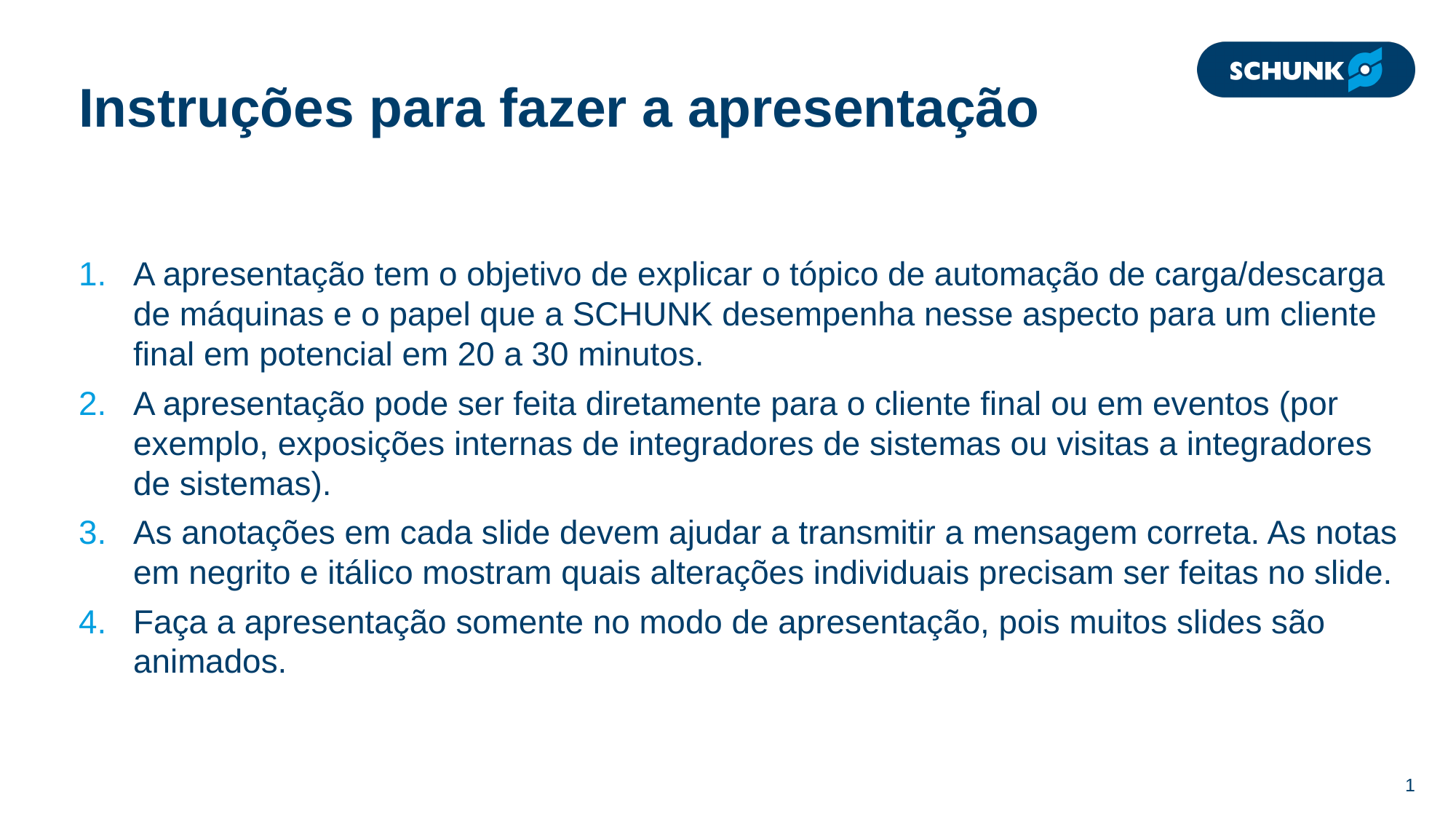

# Instruções para fazer a apresentação
A apresentação tem o objetivo de explicar o tópico de automação de carga/descarga de máquinas e o papel que a SCHUNK desempenha nesse aspecto para um cliente final em potencial em 20 a 30 minutos.
A apresentação pode ser feita diretamente para o cliente final ou em eventos (por exemplo, exposições internas de integradores de sistemas ou visitas a integradores de sistemas).
As anotações em cada slide devem ajudar a transmitir a mensagem correta. As notas em negrito e itálico mostram quais alterações individuais precisam ser feitas no slide.
Faça a apresentação somente no modo de apresentação, pois muitos slides são animados.
1